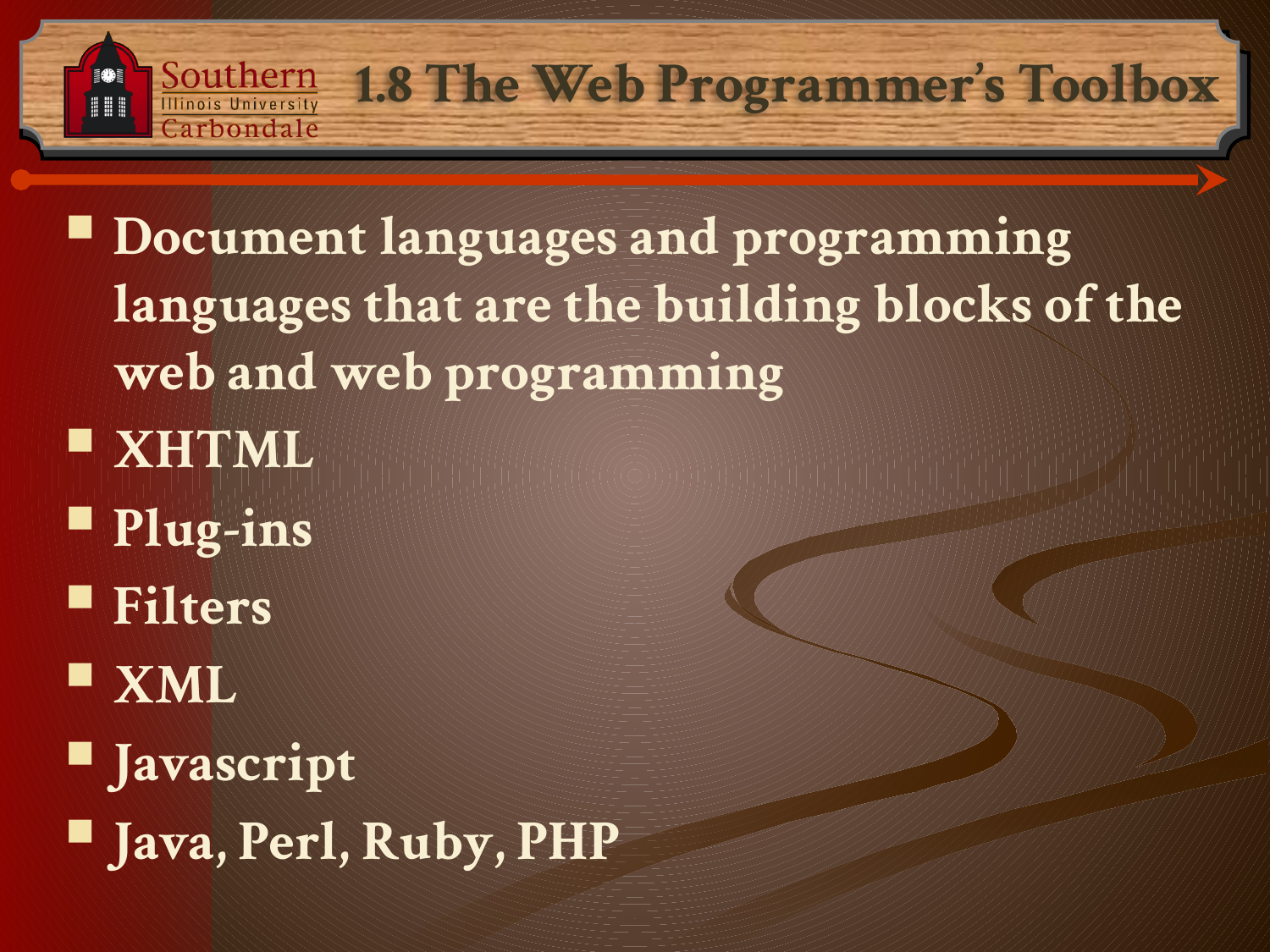

# 1.8 The Web Programmer’s Toolbox
Document languages and programming languages that are the building blocks of the web and web programming
XHTML
Plug-ins
Filters
XML
Javascript
Java, Perl, Ruby, PHP